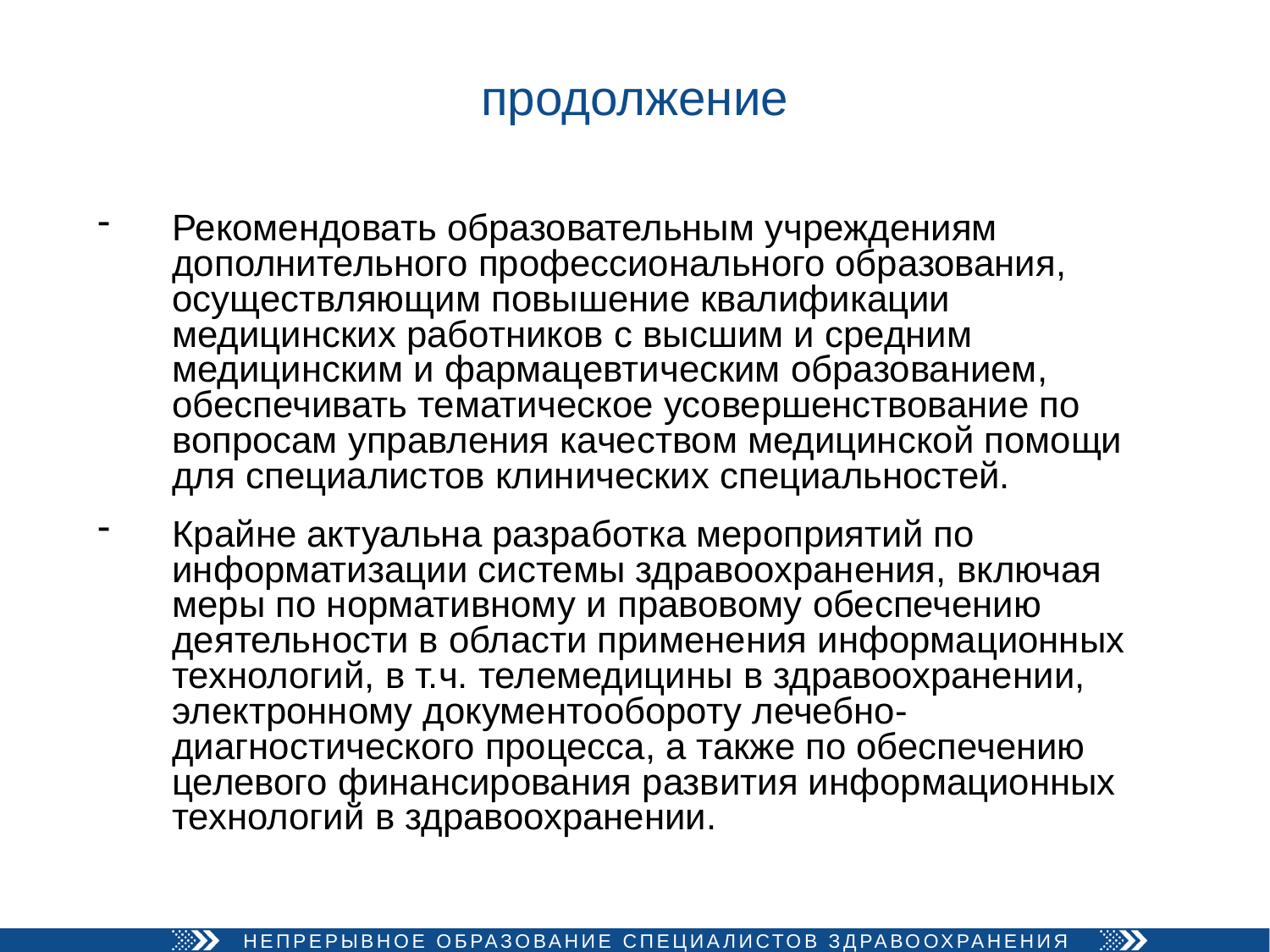

# продолжение
Рекомендовать образовательным учреждениям дополнительного профессионального образования, осуществляющим повышение квалификации медицинских работников с высшим и средним медицинским и фармацевтическим образованием, обеспечивать тематическое усовершенствование по вопросам управления качеством медицинской помощи для специалистов клинических специальностей.
Крайне актуальна разработка мероприятий по информатизации системы здравоохранения, включая меры по нормативному и правовому обеспечению деятельности в области применения информационных технологий, в т.ч. телемедицины в здравоохранении, электронному документообороту лечебно-диагностического процесса, а также по обеспечению целевого финансирования развития информационных технологий в здравоохранении.